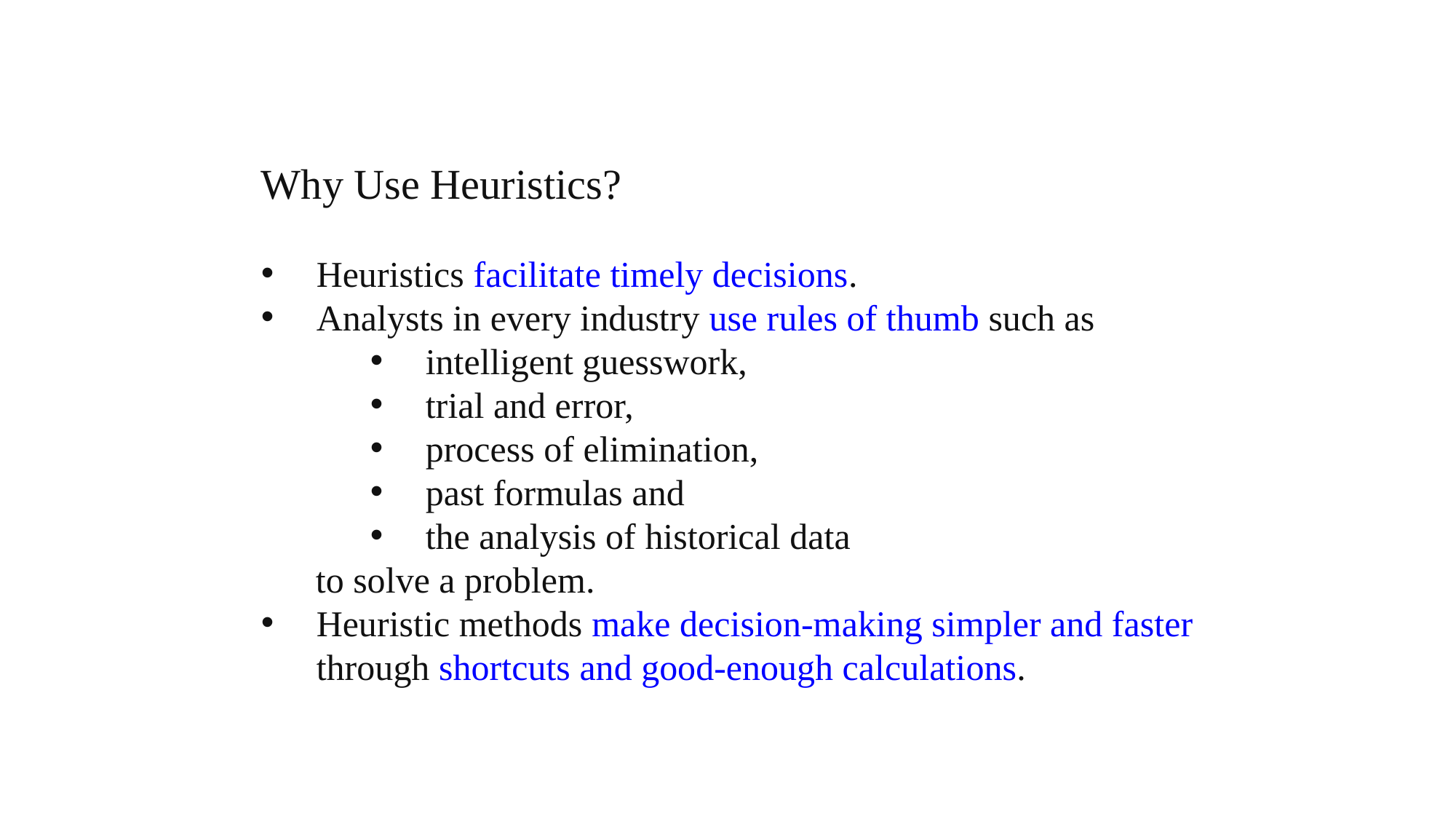

Why Use Heuristics?

Heuristics facilitate timely decisions.
Analysts in every industry use rules of thumb such as
intelligent guesswork,
trial and error,
process of elimination,
past formulas and
the analysis of historical data
      to solve a problem.
Heuristic methods make decision-making simpler and faster through shortcuts and good-enough calculations.